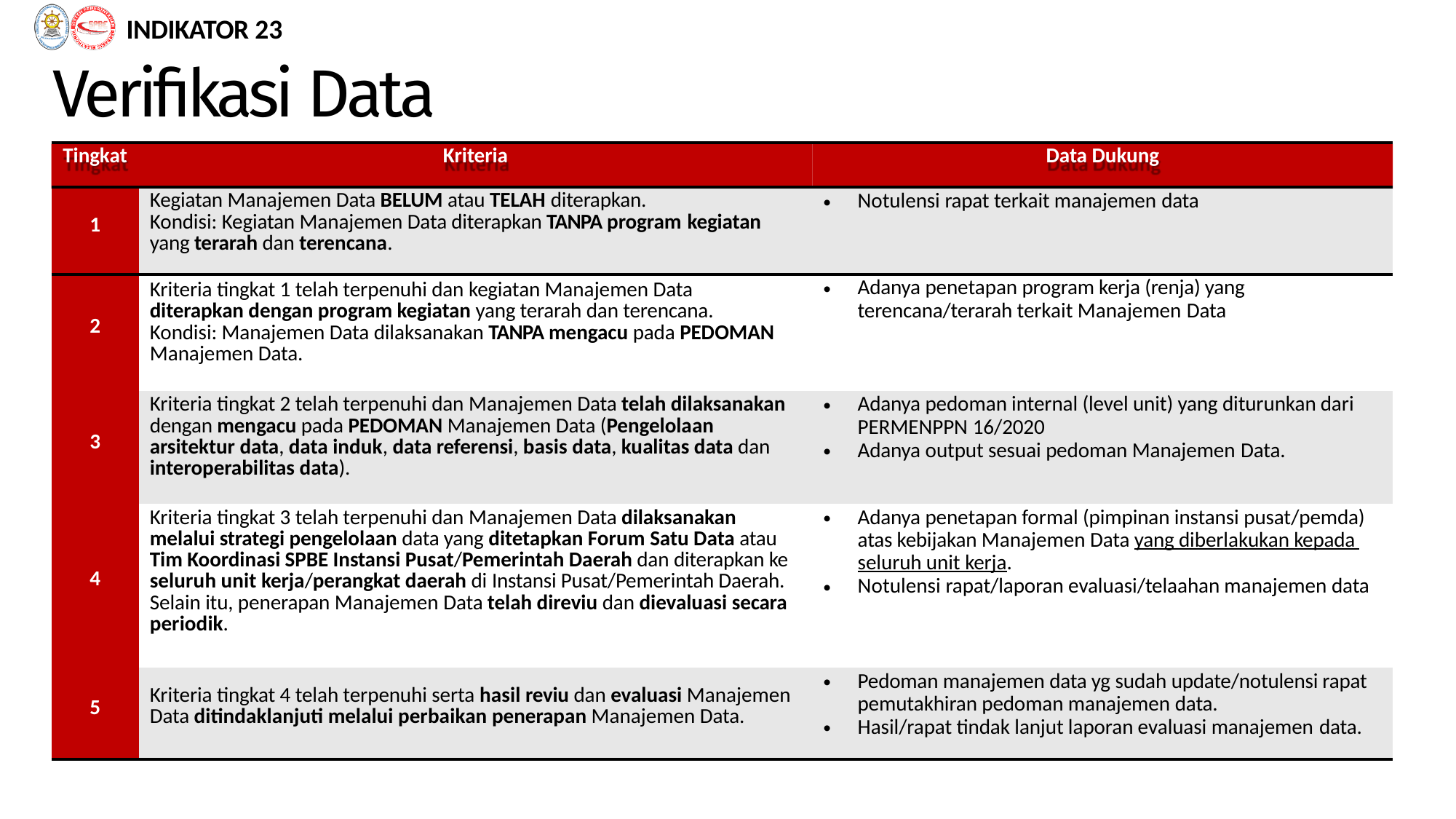

INDIKATOR 23
# Verifikasi Data Dukung
| Tingkat | Kriteria | Data Dukung |
| --- | --- | --- |
| 1 | Kegiatan Manajemen Data BELUM atau TELAH diterapkan. Kondisi: Kegiatan Manajemen Data diterapkan TANPA program kegiatan yang terarah dan terencana. | Notulensi rapat terkait manajemen data |
| 2 | Kriteria tingkat 1 telah terpenuhi dan kegiatan Manajemen Data diterapkan dengan program kegiatan yang terarah dan terencana. Kondisi: Manajemen Data dilaksanakan TANPA mengacu pada PEDOMAN Manajemen Data. | Adanya penetapan program kerja (renja) yang terencana/terarah terkait Manajemen Data |
| 3 | Kriteria tingkat 2 telah terpenuhi dan Manajemen Data telah dilaksanakan dengan mengacu pada PEDOMAN Manajemen Data (Pengelolaan arsitektur data, data induk, data referensi, basis data, kualitas data dan interoperabilitas data). | Adanya pedoman internal (level unit) yang diturunkan dari PERMENPPN 16/2020 Adanya output sesuai pedoman Manajemen Data. |
| 4 | Kriteria tingkat 3 telah terpenuhi dan Manajemen Data dilaksanakan melalui strategi pengelolaan data yang ditetapkan Forum Satu Data atau Tim Koordinasi SPBE Instansi Pusat/Pemerintah Daerah dan diterapkan ke seluruh unit kerja/perangkat daerah di Instansi Pusat/Pemerintah Daerah. Selain itu, penerapan Manajemen Data telah direviu dan dievaluasi secara periodik. | Adanya penetapan formal (pimpinan instansi pusat/pemda) atas kebijakan Manajemen Data yang diberlakukan kepada seluruh unit kerja. Notulensi rapat/laporan evaluasi/telaahan manajemen data |
| 5 | Kriteria tingkat 4 telah terpenuhi serta hasil reviu dan evaluasi Manajemen Data ditindaklanjuti melalui perbaikan penerapan Manajemen Data. | Pedoman manajemen data yg sudah update/notulensi rapat pemutakhiran pedoman manajemen data. Hasil/rapat tindak lanjut laporan evaluasi manajemen data. |